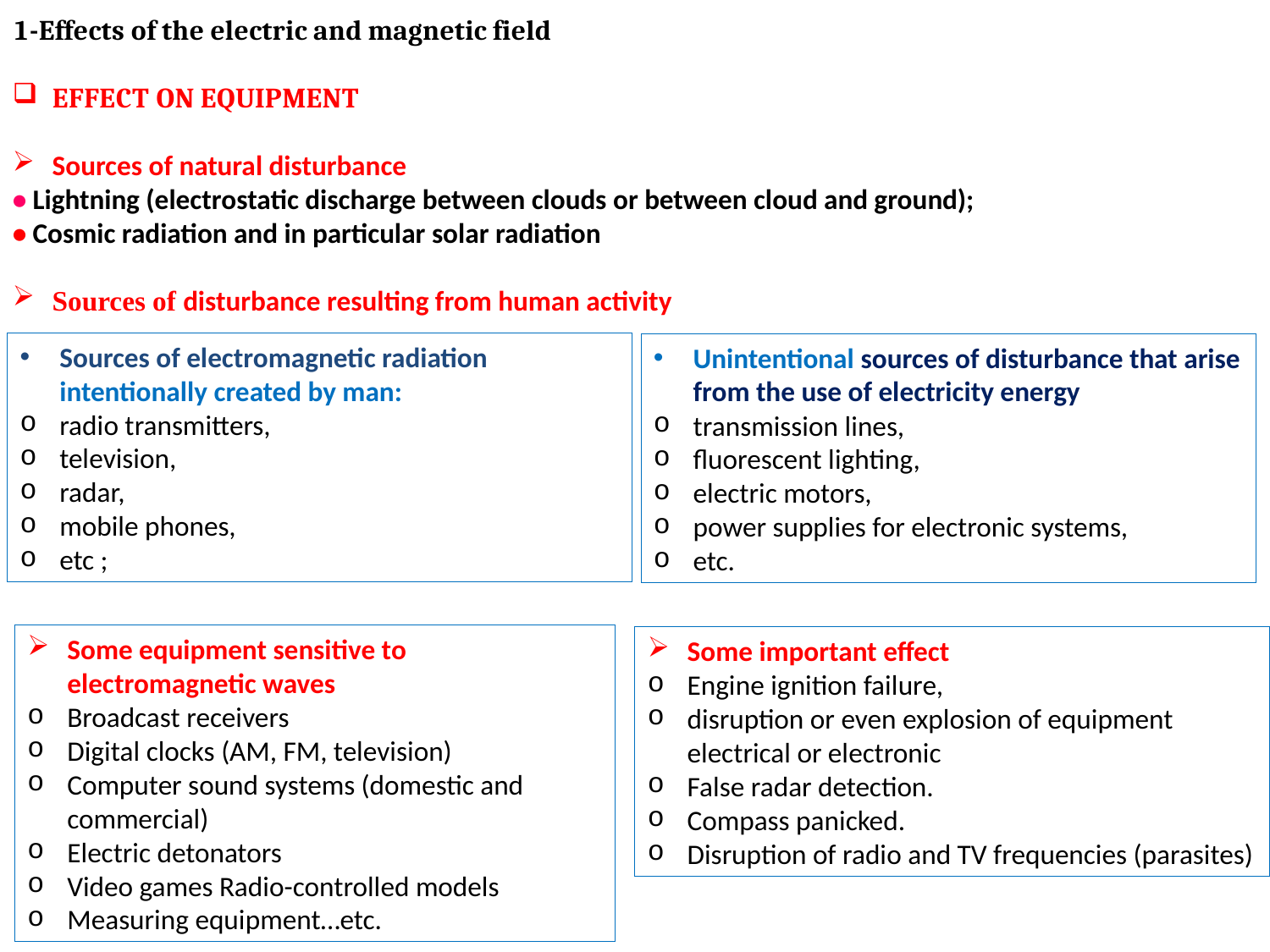

1-Effects of the electric and magnetic field

EFFECT ON EQUIPMENT

Sources of natural disturbance
• Lightning (electrostatic discharge between clouds or between cloud and ground);
• Cosmic radiation and in particular solar radiation

Sources of disturbance resulting from human activity
Sources of electromagnetic radiation intentionally created by man:
radio transmitters,
television,
radar,
mobile phones,
etc ;
Unintentional sources of disturbance that arise from the use of electricity energy
transmission lines,
fluorescent lighting,
electric motors,
power supplies for electronic systems,
etc.
Some equipment sensitive to electromagnetic waves
Broadcast receivers
Digital clocks (AM, FM, television)
Computer sound systems (domestic and commercial)
Electric detonators
Video games Radio-controlled models
Measuring equipment…etc.
Some important effect
Engine ignition failure,
disruption or even explosion of equipment       electrical or electronic
False radar detection.
Compass panicked.
Disruption of radio and TV frequencies (parasites)